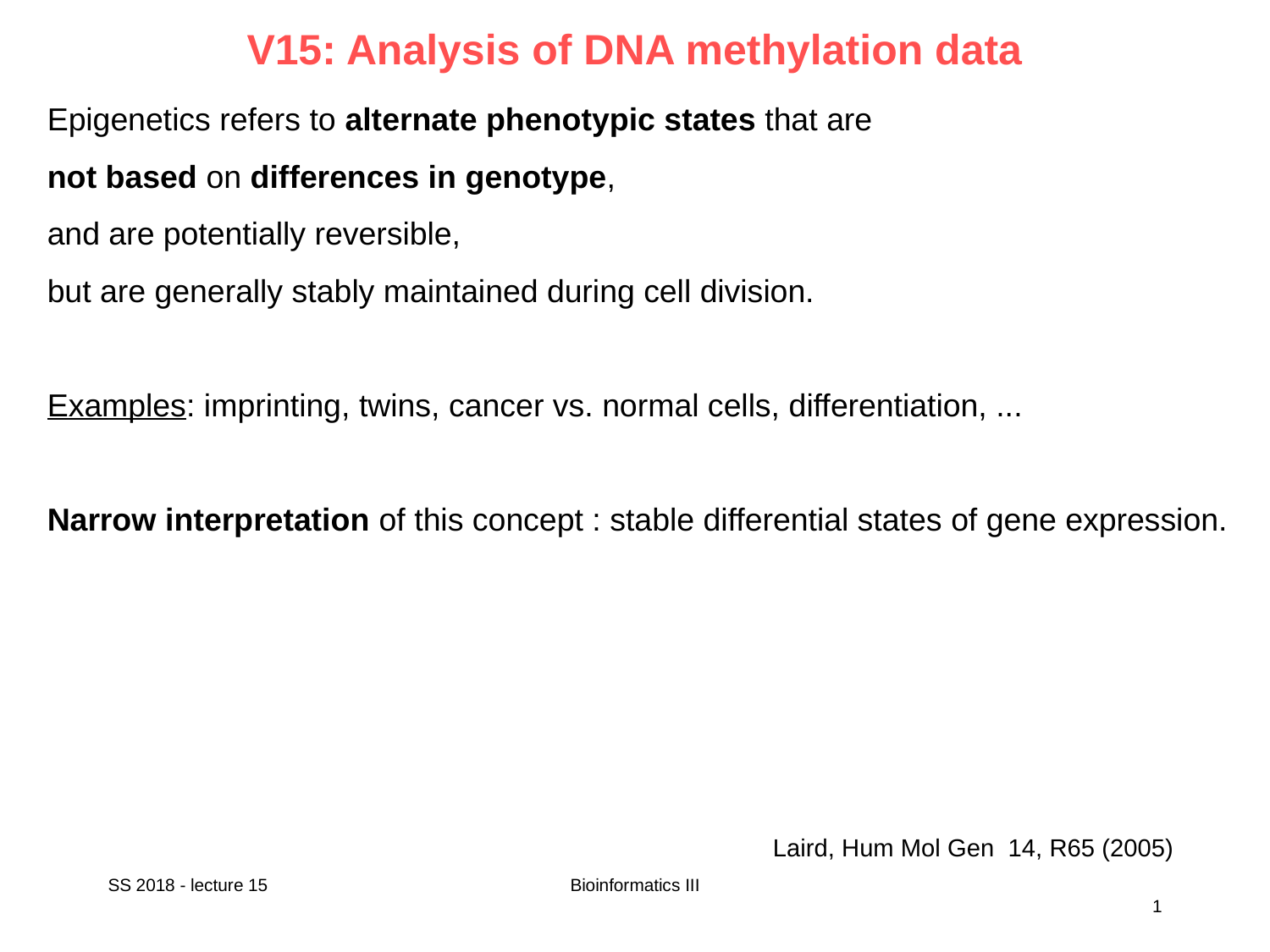

V15: Analysis of DNA methylation data
Epigenetics refers to alternate phenotypic states that are
not based on differences in genotype,
and are potentially reversible,
but are generally stably maintained during cell division.

Examples: imprinting, twins, cancer vs. normal cells, differentiation, ...

Narrow interpretation of this concept : stable differential states of gene expression.

Laird, Hum Mol Gen  14, R65 (2005)
SS 2018 - lecture 15
Bioinformatics III

1